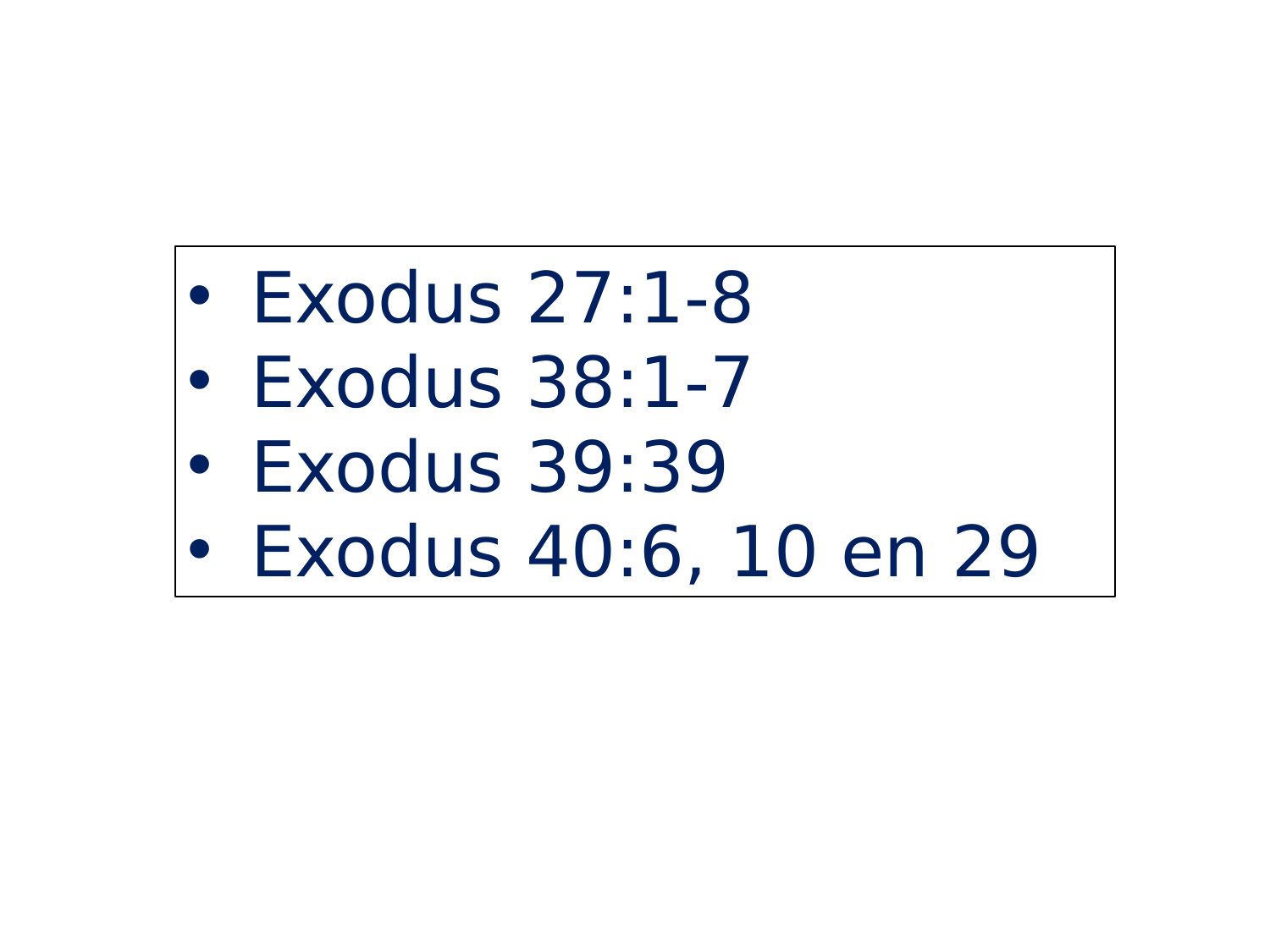

Exodus 27:1-8
Exodus 38:1-7
Exodus 39:39
Exodus 40:6, 10 en 29